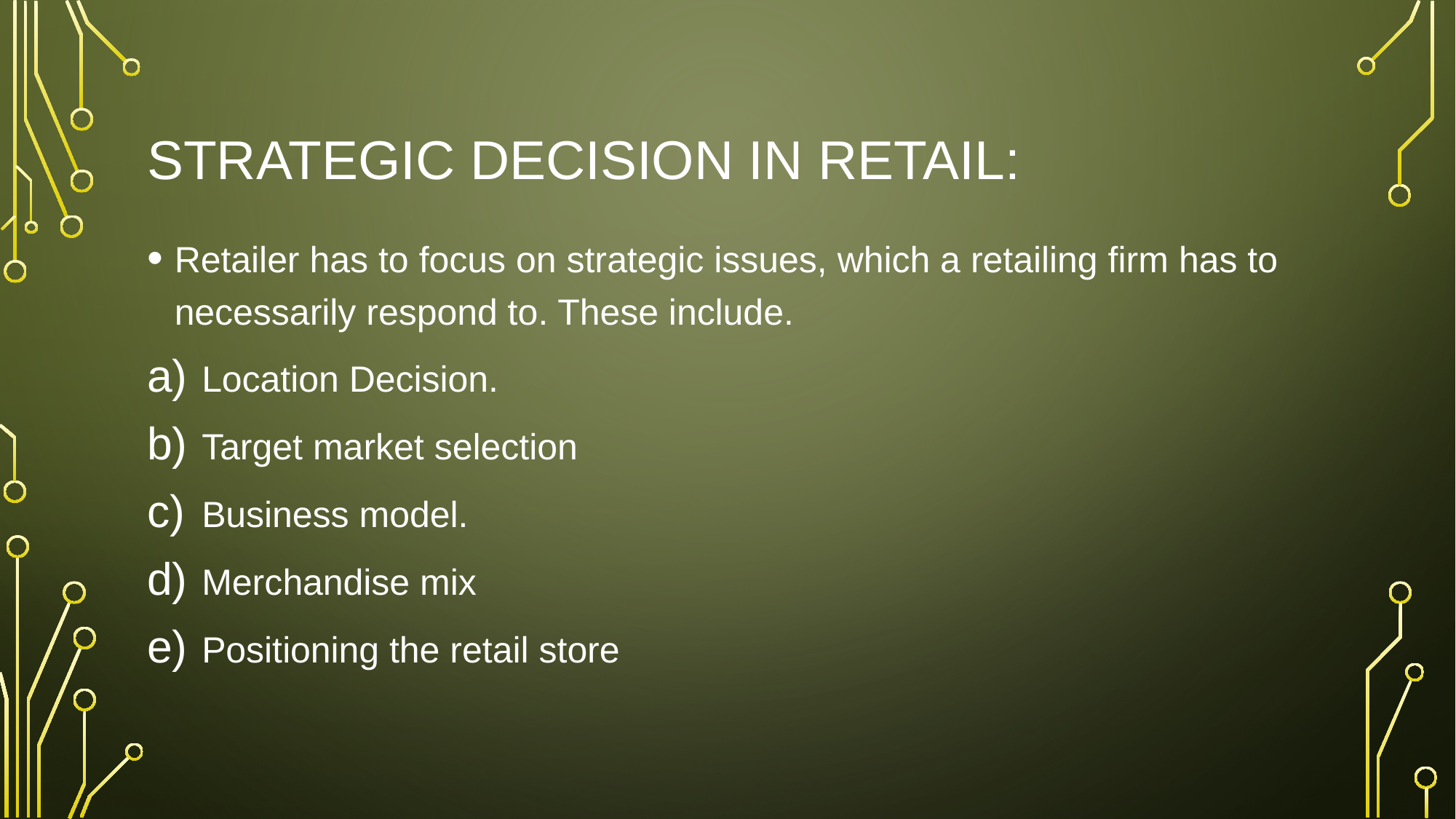

# Strategic decision in retail:
Retailer has to focus on strategic issues, which a retailing firm has to necessarily respond to. These include.
Location Decision.
Target market selection
Business model.
Merchandise mix
Positioning the retail store